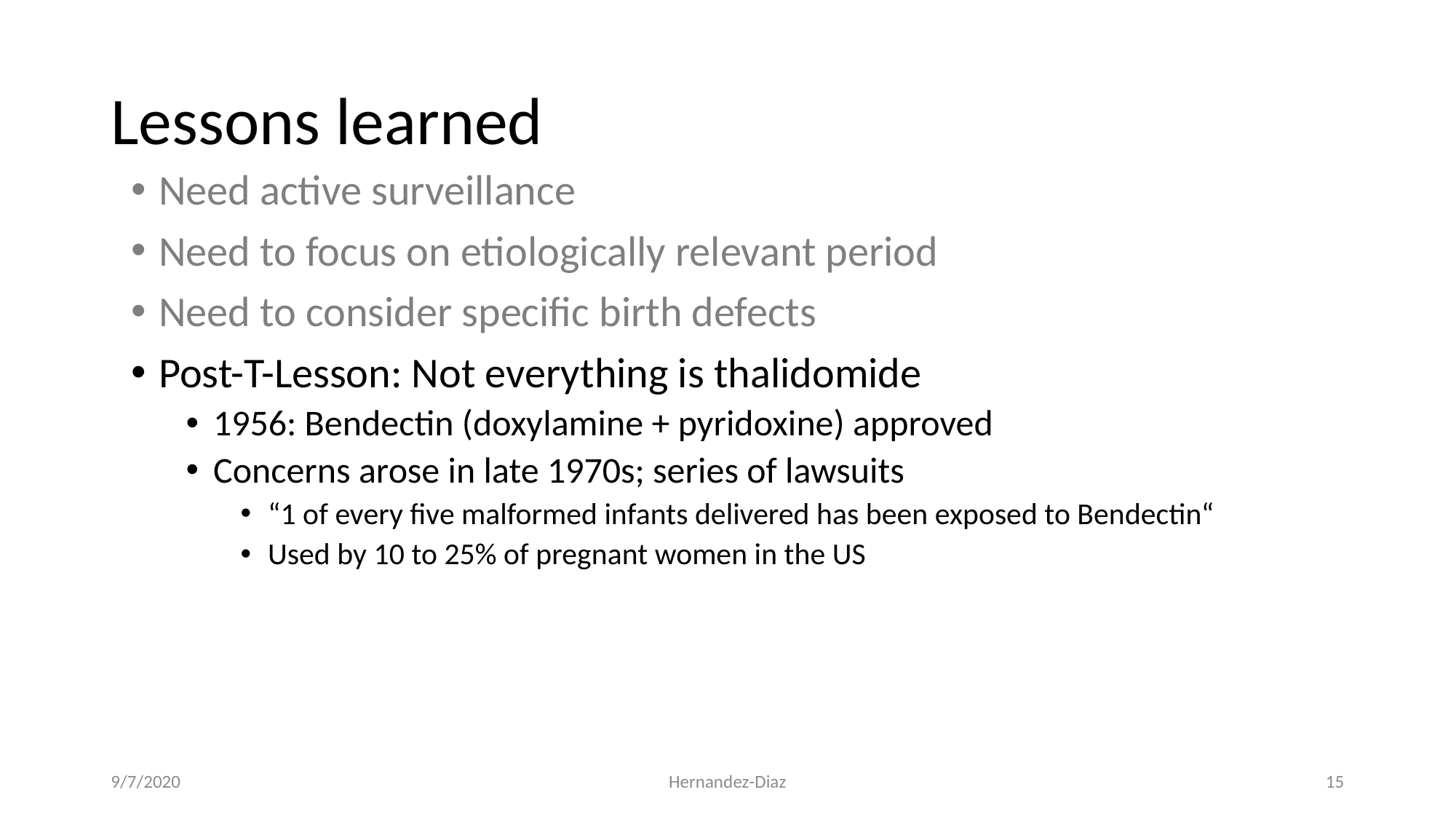

# Lessons learned
Need active surveillance
Need to focus on etiologically relevant period
Need to consider specific birth defects
Post-T-Lesson: Not everything is thalidomide
1956: Bendectin (doxylamine + pyridoxine) approved
Concerns arose in late 1970s; series of lawsuits
“1 of every five malformed infants delivered has been exposed to Bendectin“
Used by 10 to 25% of pregnant women in the US

9/7/2020
Hernandez-Diaz
15